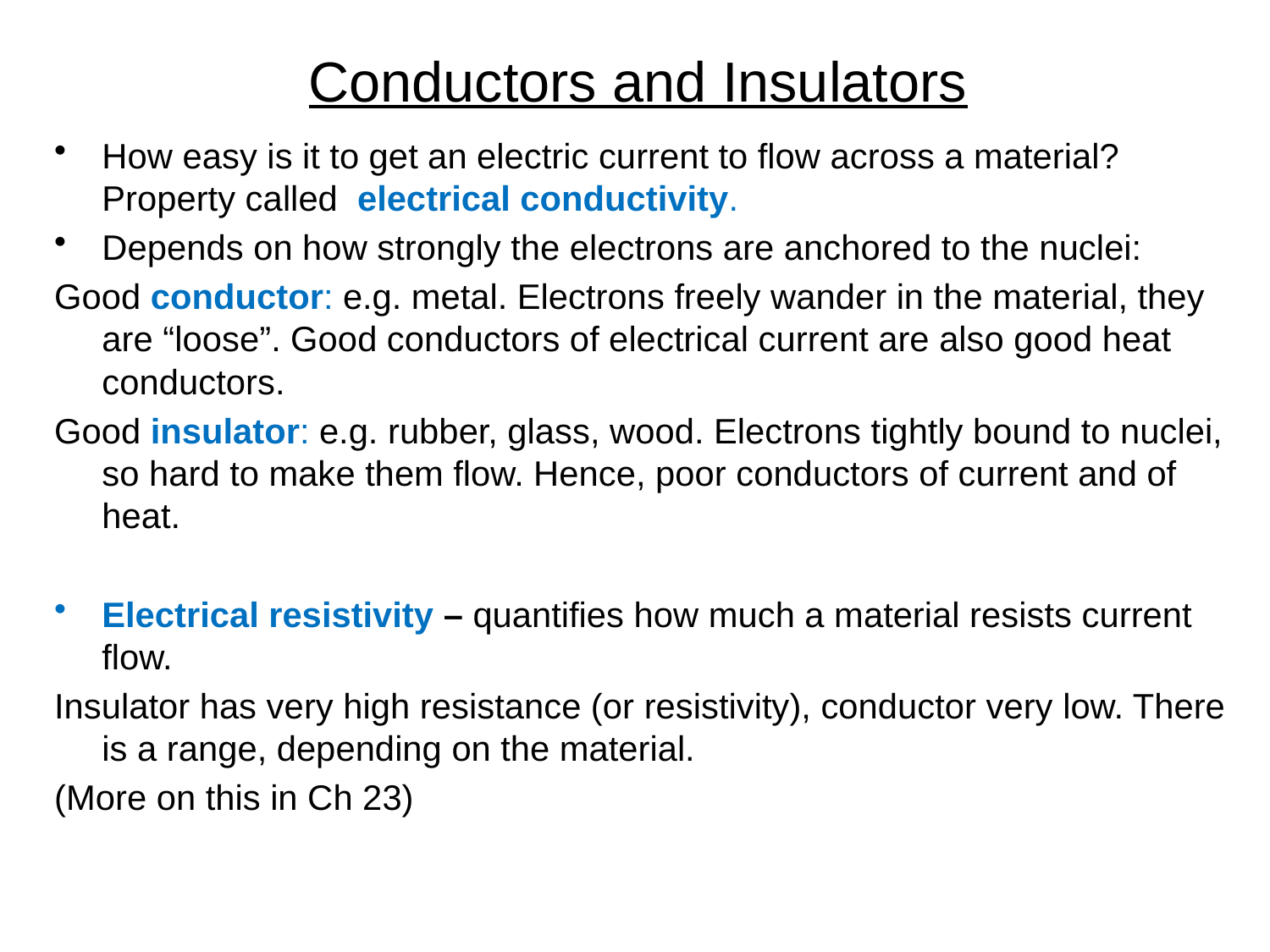

# Conductors and Insulators
How easy is it to get an electric current to flow across a material? Property called  electrical conductivity.
Depends on how strongly the electrons are anchored to the nuclei:
Good conductor: e.g. metal. Electrons freely wander in the material, they are “loose”. Good conductors of electrical current are also good heat conductors.
Good insulator: e.g. rubber, glass, wood. Electrons tightly bound to nuclei, so hard to make them flow. Hence, poor conductors of current and of heat.

Electrical resistivity – quantifies how much a material resists current flow.
Insulator has very high resistance (or resistivity), conductor very low. There is a range, depending on the material.
(More on this in Ch 23)